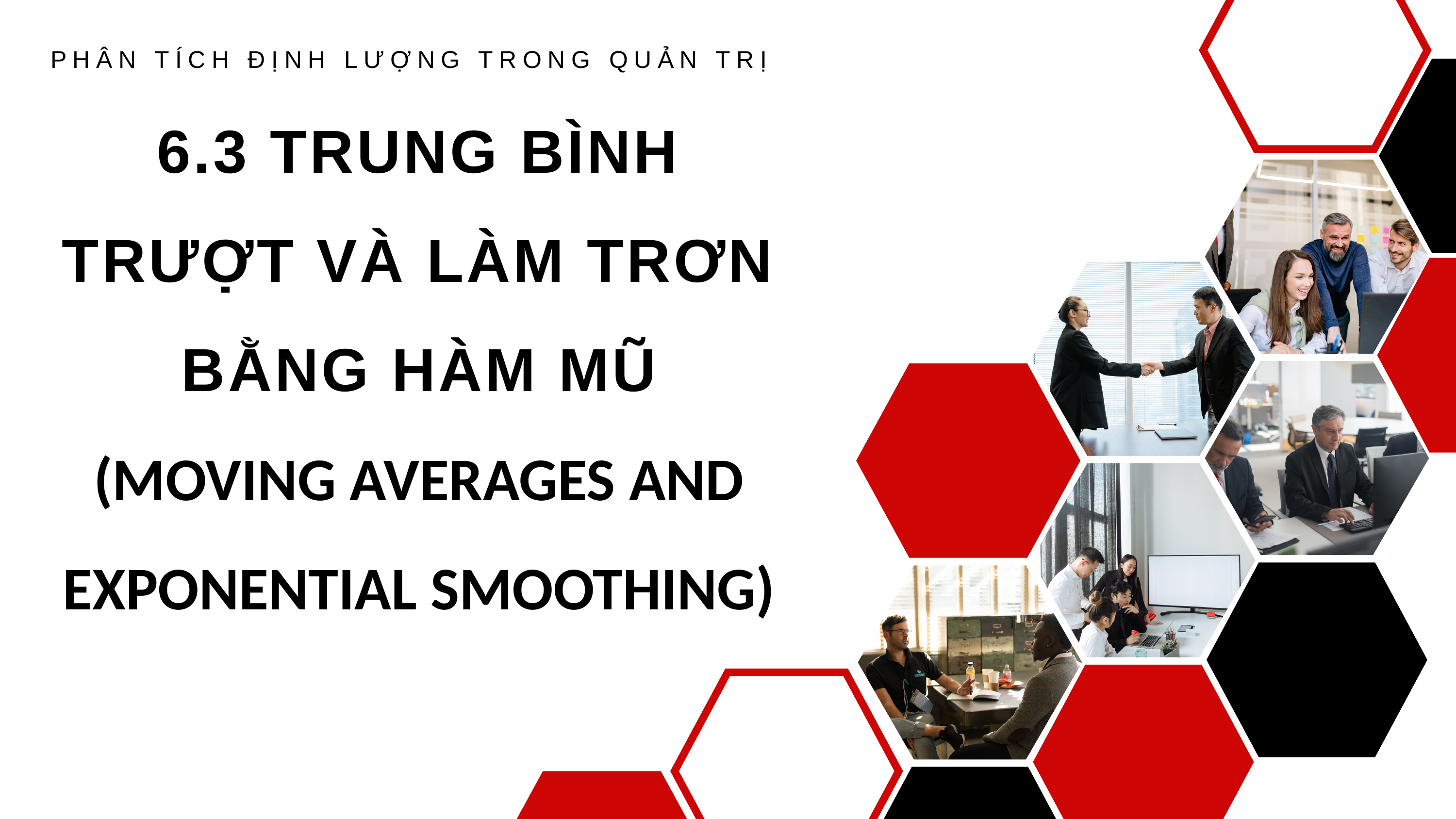

PHÂN TÍCH ĐỊNH LƯỢNG TRONG QUẢN TRỊ
6.3 TRUNG BÌNH TRƯỢT VÀ LÀM TRƠN BẰNG HÀM MŨ
(MOVING AVERAGES AND EXPONENTIAL SMOOTHING)